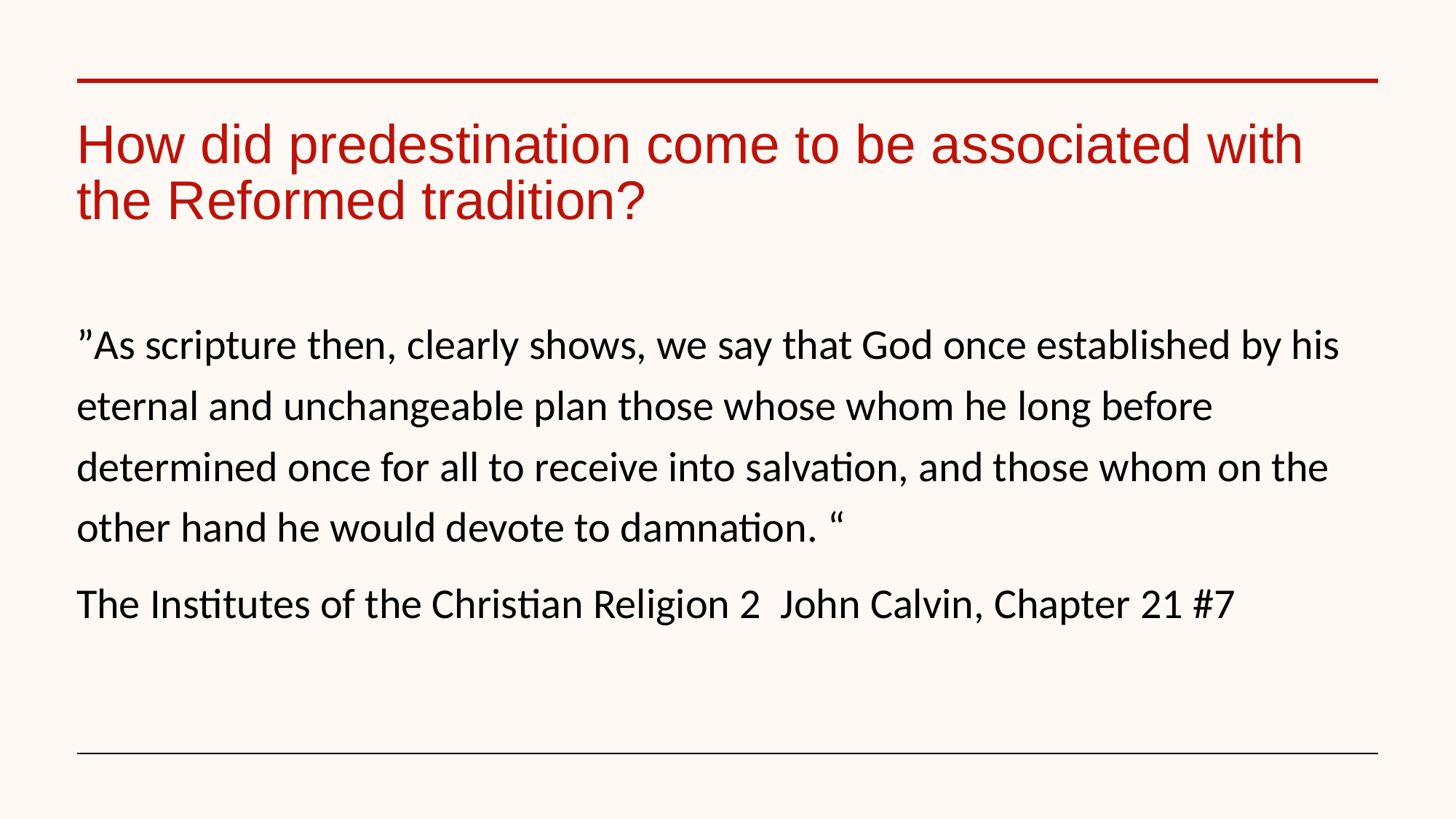

# How did predestination come to be associated with the Reformed tradition?

”As scripture then, clearly shows, we say that God once established by his eternal and unchangeable plan those whose whom he long before determined once for all to receive into salvation, and those whom on the other hand he would devote to damnation. “
The Institutes of the Christian Religion 2  John Calvin, Chapter 21 #7